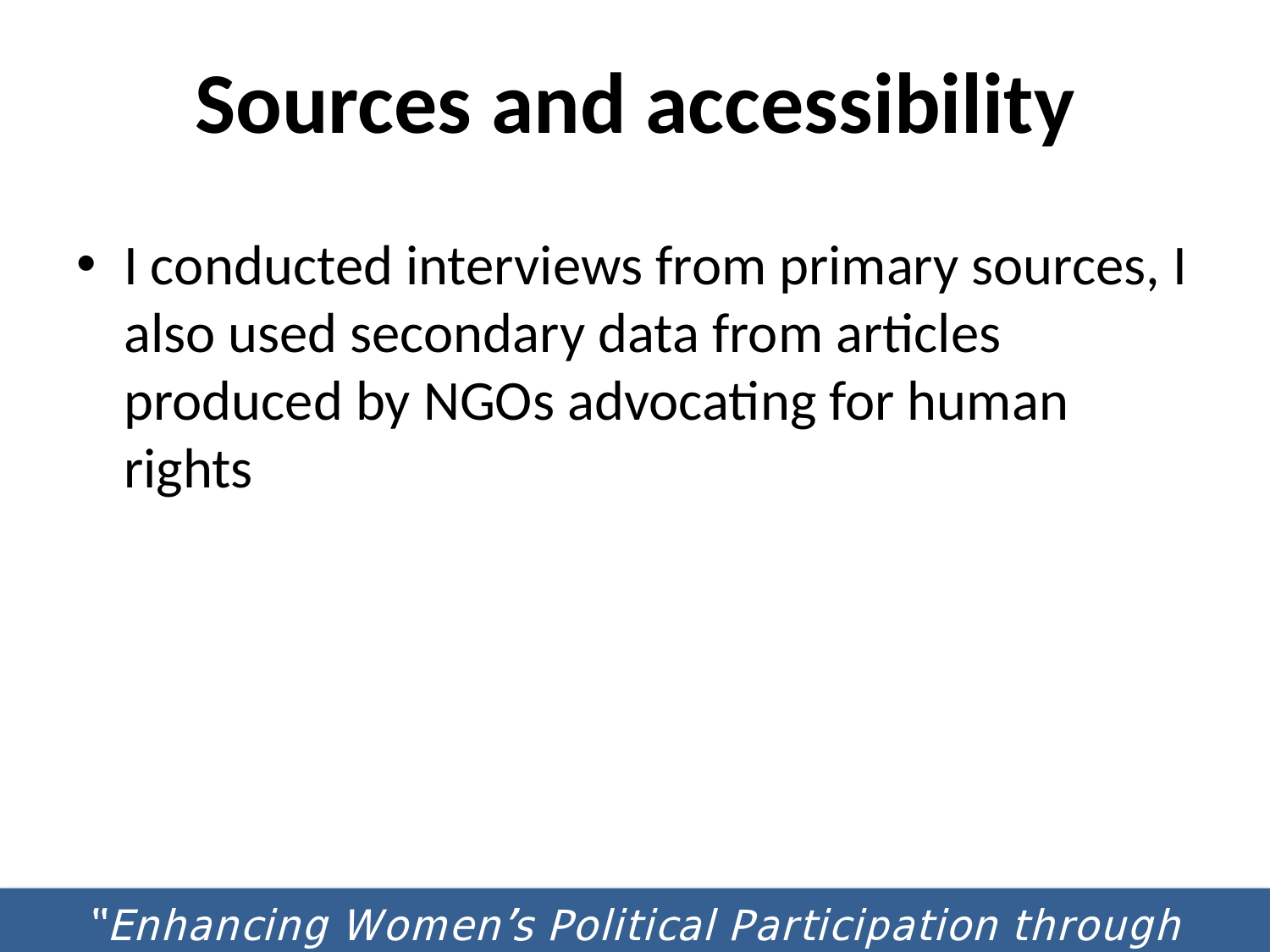

# Sources and accessibility
I conducted interviews from primary sources, I also used secondary data from articles produced by NGOs advocating for human rights
“Enhancing Women’s Political Participation through media”